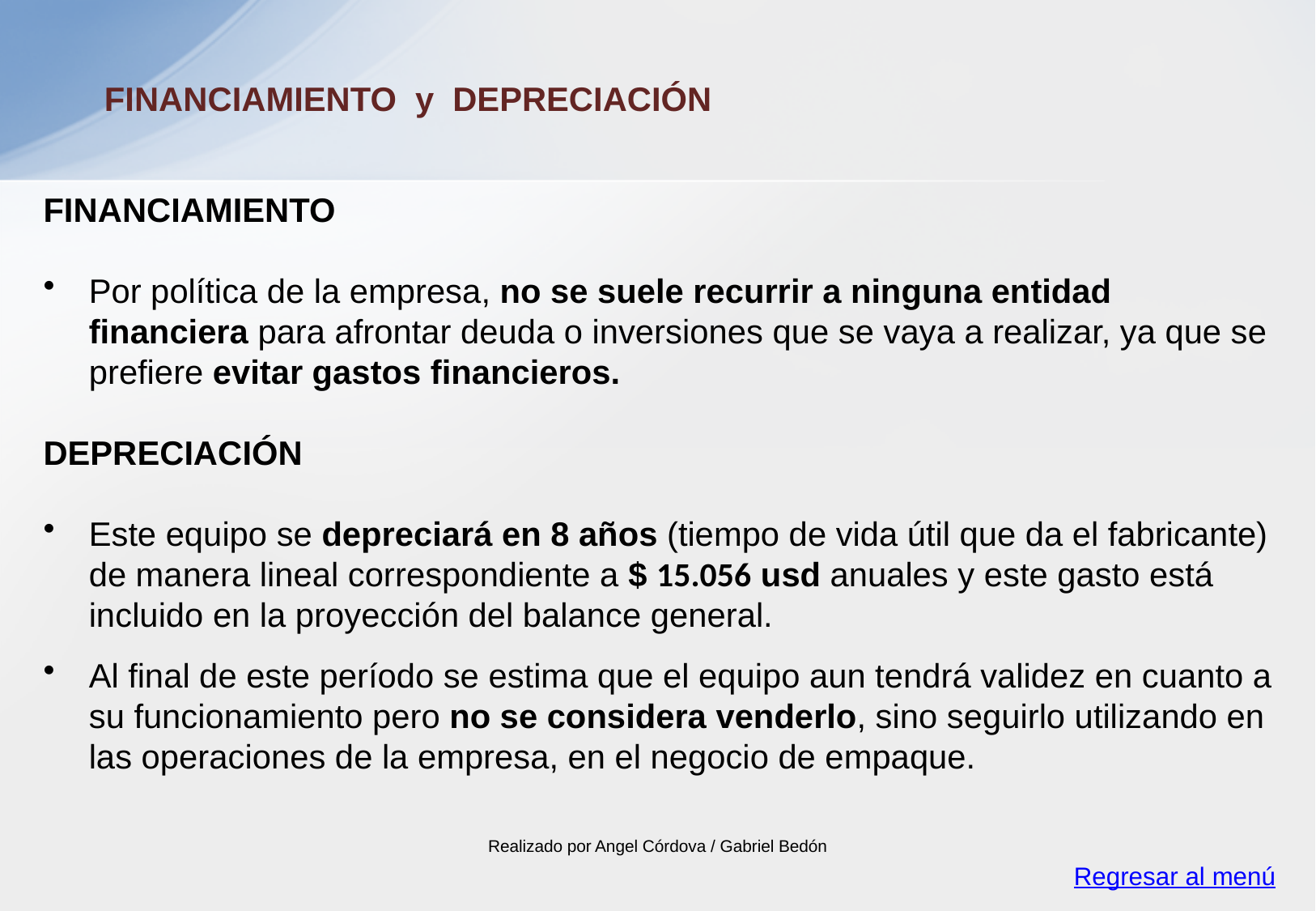

FINANCIAMIENTO  y  DEPRECIACIÓN
FINANCIAMIENTO

Por política de la empresa, no se suele recurrir a ninguna entidad financiera para afrontar deuda o inversiones que se vaya a realizar, ya que se prefiere evitar gastos financieros.

DEPRECIACIÓN

Este equipo se depreciará en 8 años (tiempo de vida útil que da el fabricante) de manera lineal correspondiente a $ 15.056 usd anuales y este gasto está incluido en la proyección del balance general.

Al final de este período se estima que el equipo aun tendrá validez en cuanto a su funcionamiento pero no se considera venderlo, sino seguirlo utilizando en las operaciones de la empresa, en el negocio de empaque.

Realizado por Angel Córdova / Gabriel Bedón
Regresar al menú